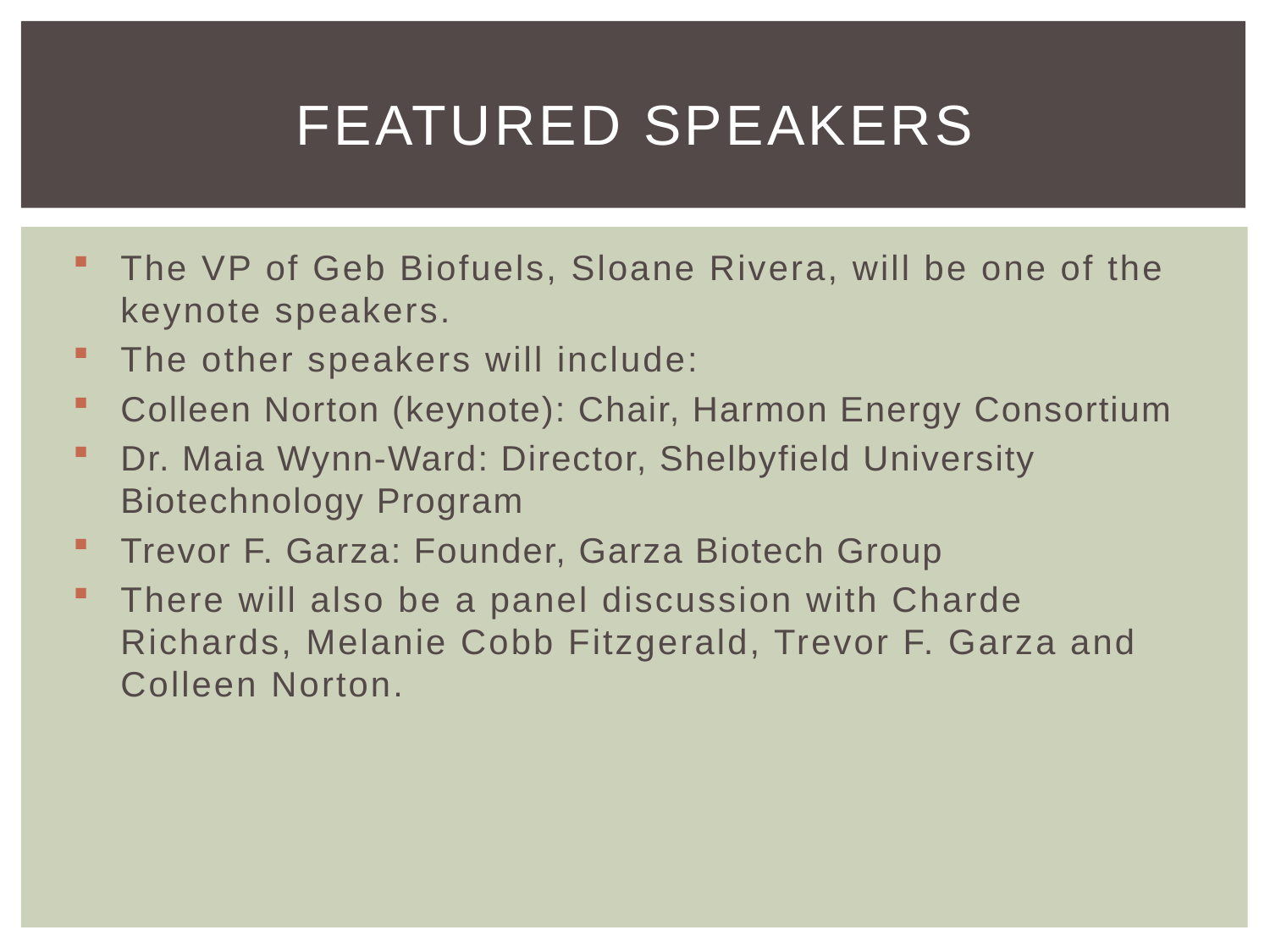

# Featured Speakers
The VP of Geb Biofuels, Sloane Rivera, will be one of the keynote speakers.
The other speakers will include:
Colleen Norton (keynote): Chair, Harmon Energy Consortium
Dr. Maia Wynn-Ward: Director, Shelbyfield University Biotechnology Program
Trevor F. Garza: Founder, Garza Biotech Group
There will also be a panel discussion with Charde Richards, Melanie Cobb Fitzgerald, Trevor F. Garza and Colleen Norton.